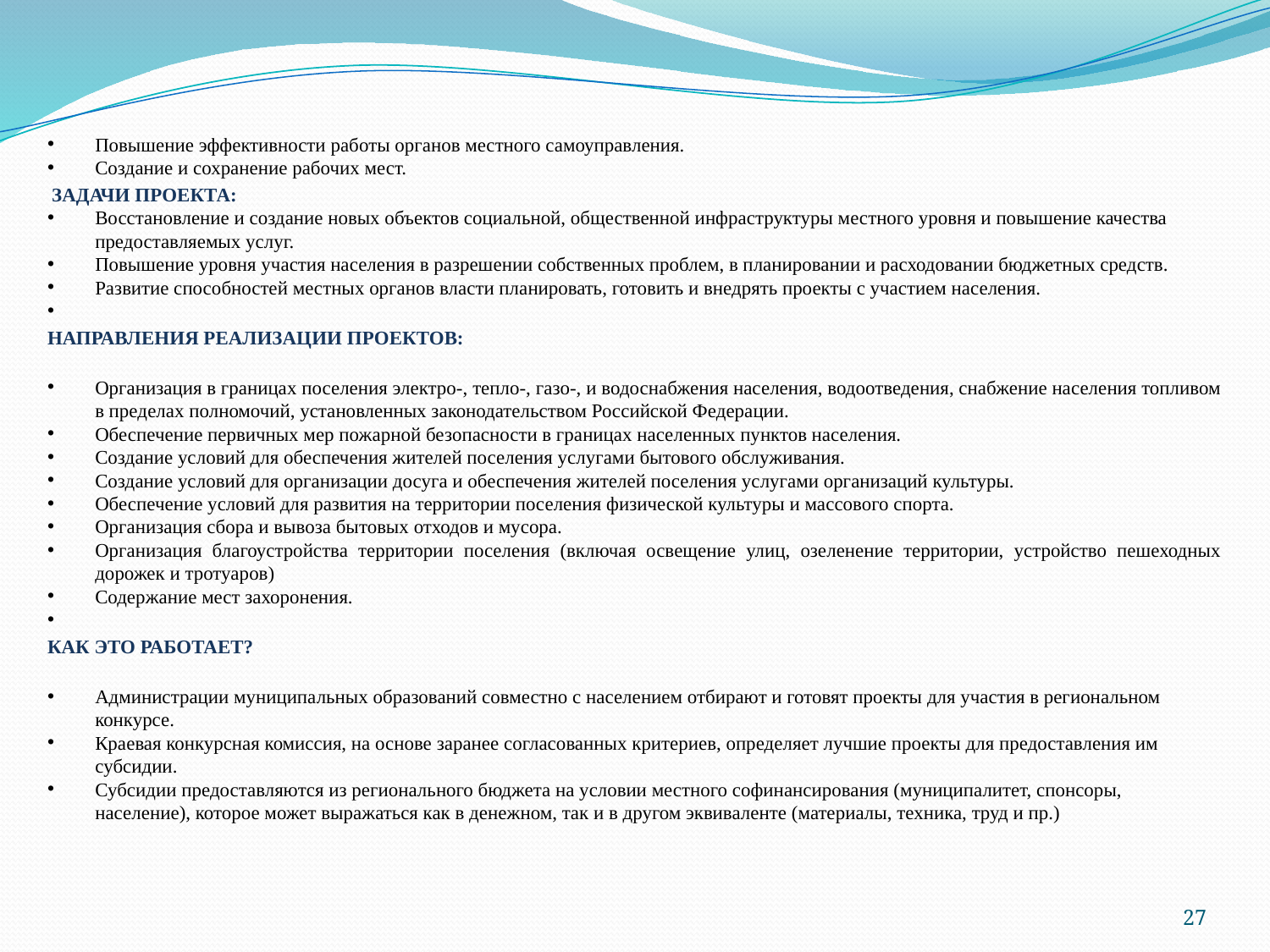

Повышение эффективности работы органов местного самоуправления.
Создание и сохранение рабочих мест.
 ЗАДАЧИ ПРОЕКТА:
Восстановление и создание новых объектов социальной, общественной инфраструктуры местного уровня и повышение качества предоставляемых услуг.
Повышение уровня участия населения в разрешении собственных проблем, в планировании и расходовании бюджетных средств.
Развитие способностей местных органов власти планировать, готовить и внедрять проекты с участием населения.

НАПРАВЛЕНИЯ РЕАЛИЗАЦИИ ПРОЕКТОВ:

Организация в границах поселения электро-, тепло-, газо-, и водоснабжения населения, водоотведения, снабжение населения топливом в пределах полномочий, установленных законодательством Российской Федерации.
Обеспечение первичных мер пожарной безопасности в границах населенных пунктов населения.
Создание условий для обеспечения жителей поселения услугами бытового обслуживания.
Создание условий для организации досуга и обеспечения жителей поселения услугами организаций культуры.
Обеспечение условий для развития на территории поселения физической культуры и массового спорта.
Организация сбора и вывоза бытовых отходов и мусора.
Организация благоустройства территории поселения (включая освещение улиц, озеленение территории, устройство пешеходных дорожек и тротуаров)
Содержание мест захоронения.

КАК ЭТО РАБОТАЕТ?

Администрации муниципальных образований совместно с населением отбирают и готовят проекты для участия в региональном конкурсе.
Краевая конкурсная комиссия, на основе заранее согласованных критериев, определяет лучшие проекты для предоставления им субсидии.
Субсидии предоставляются из регионального бюджета на условии местного софинансирования (муниципалитет, спонсоры, население), которое может выражаться как в денежном, так и в другом эквиваленте (материалы, техника, труд и пр.)
27